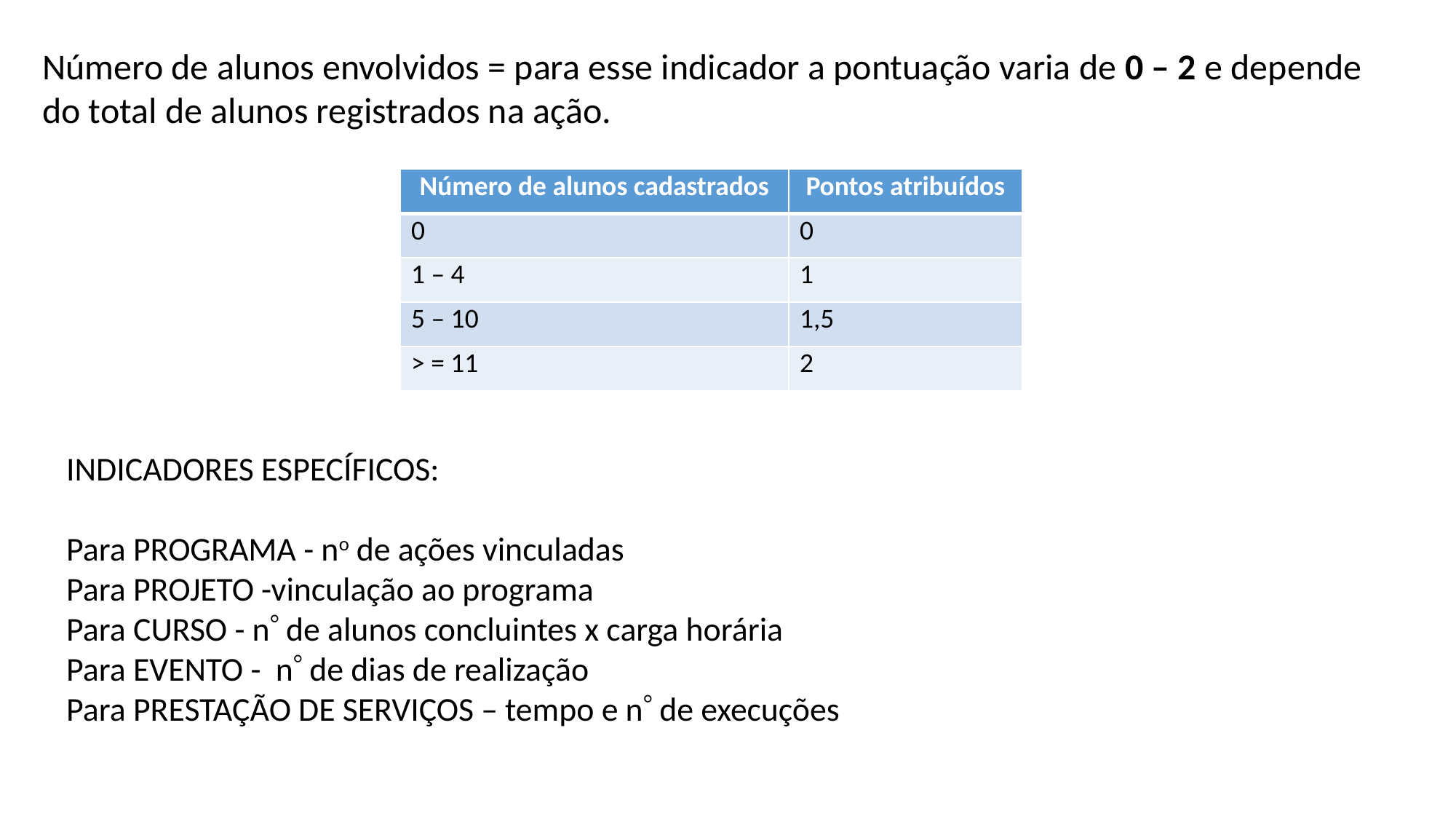

Número de alunos envolvidos = para esse indicador a pontuação varia de 0 – 2 e depende do total de alunos registrados na ação.
| Número de alunos cadastrados | Pontos atribuídos |
| --- | --- |
| 0 | 0 |
| 1 – 4 | 1 |
| 5 – 10 | 1,5 |
| > = 11 | 2 |
INDICADORES ESPECÍFICOS:

Para PROGRAMA - no de ações vinculadas
Para PROJETO -vinculação ao programa
Para CURSO - n° de alunos concluintes x carga horária
Para EVENTO -  n° de dias de realização
Para PRESTAÇÃO DE SERVIÇOS – tempo e n° de execuções